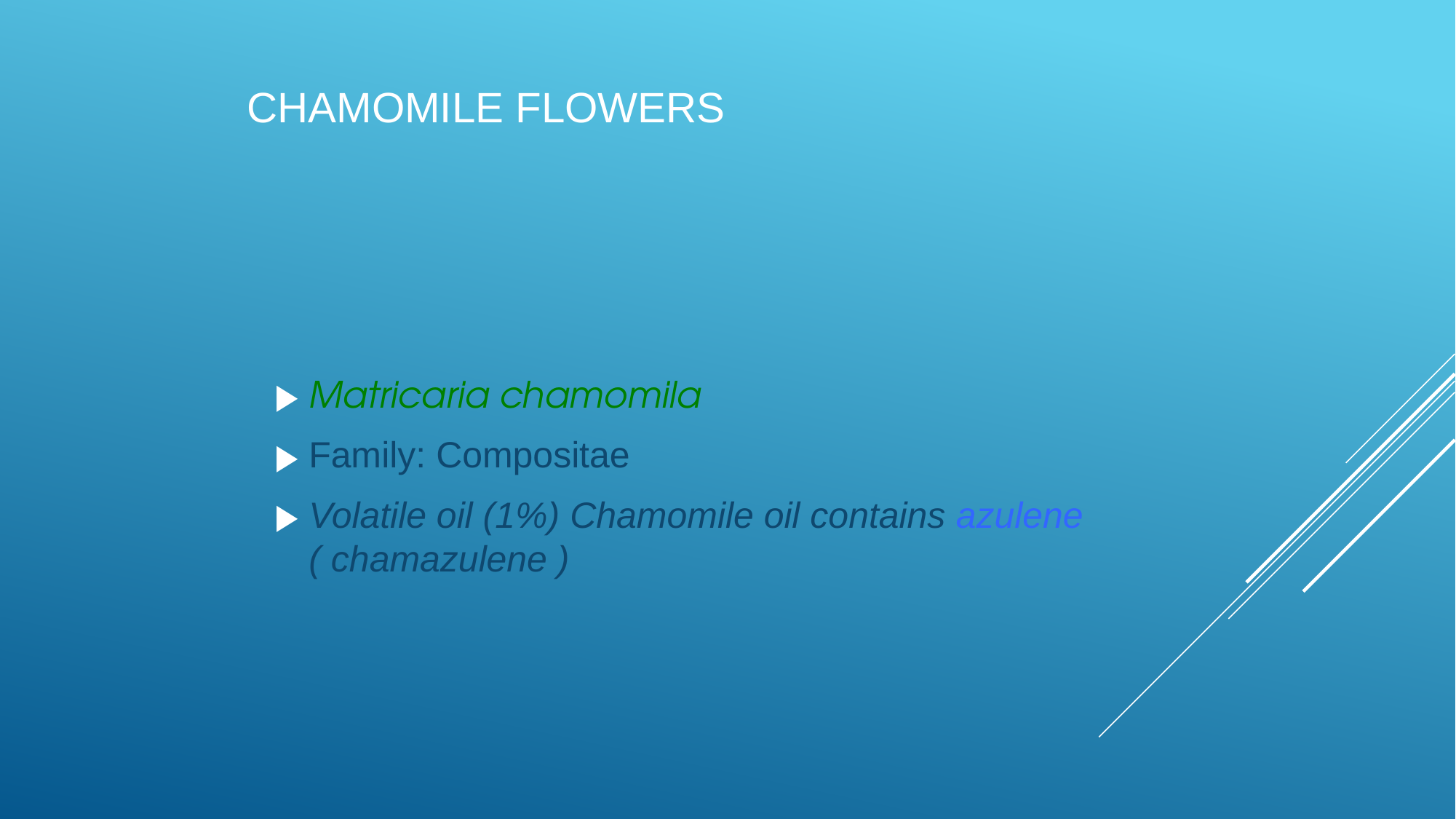

# CHAMOMILE FLOWERS
Matricaria chamomila
Family: Compositae
Volatile oil (1%) Chamomile oil contains azulene ( chamazulene )